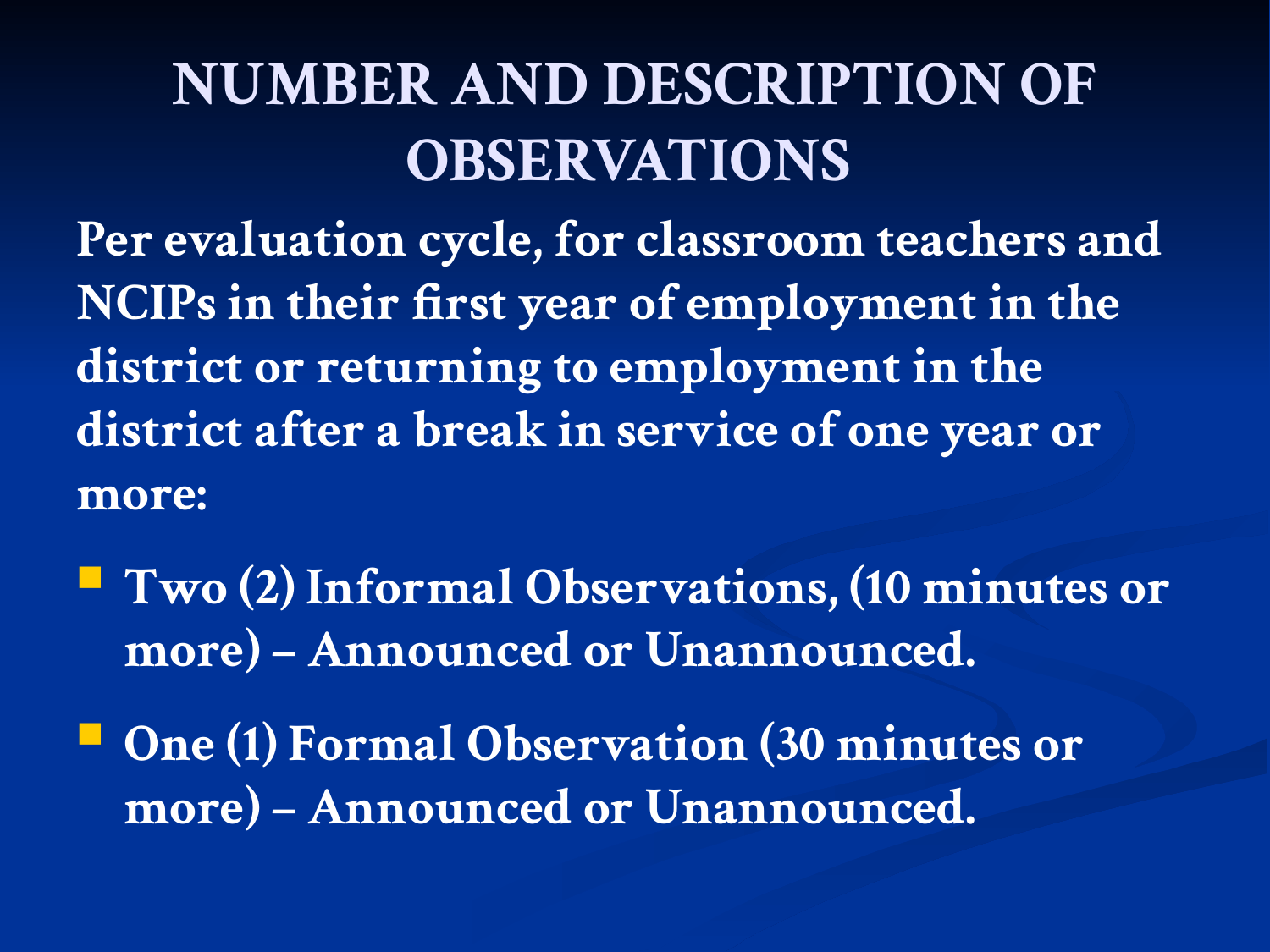

# NUMBER AND DESCRIPTION OF OBSERVATIONS
Per evaluation cycle, for classroom teachers and NCIPs in their first year of employment in the district or returning to employment in the district after a break in service of one year or more:

Two (2) Informal Observations, (10 minutes or more) – Announced or Unannounced.

One (1) Formal Observation (30 minutes or more) – Announced or Unannounced.